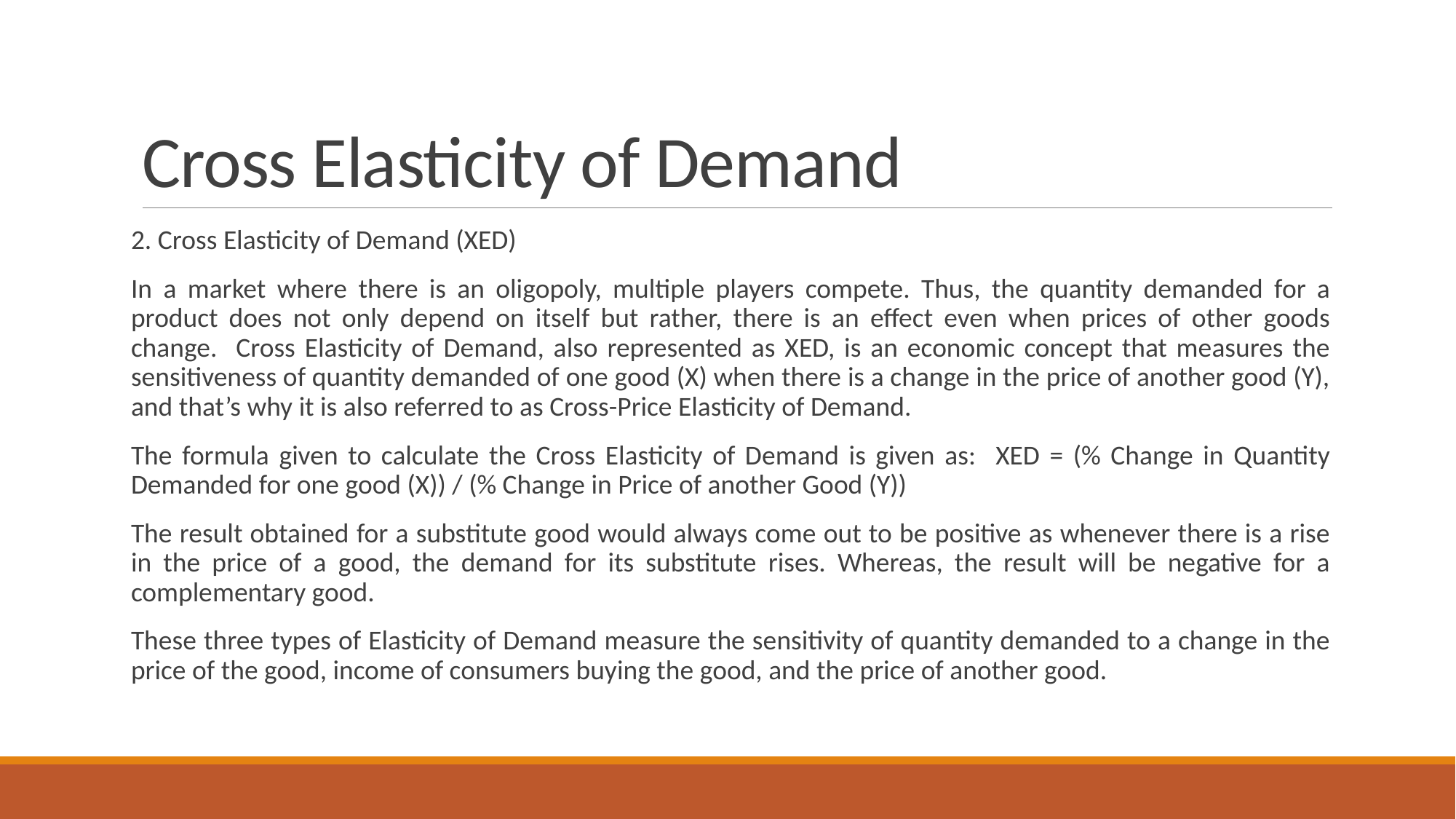

# Cross Elasticity of Demand
2. Cross Elasticity of Demand (XED)
In a market where there is an oligopoly, multiple players compete. Thus, the quantity demanded for a product does not only depend on itself but rather, there is an effect even when prices of other goods change.  Cross Elasticity of Demand, also represented as XED, is an economic concept that measures the sensitiveness of quantity demanded of one good (X) when there is a change in the price of another good (Y), and that’s why it is also referred to as Cross-Price Elasticity of Demand.
The formula given to calculate the Cross Elasticity of Demand is given as:  XED = (% Change in Quantity Demanded for one good (X)) / (% Change in Price of another Good (Y))
The result obtained for a substitute good would always come out to be positive as whenever there is a rise in the price of a good, the demand for its substitute rises. Whereas, the result will be negative for a complementary good.
These three types of Elasticity of Demand measure the sensitivity of quantity demanded to a change in the price of the good, income of consumers buying the good, and the price of another good.